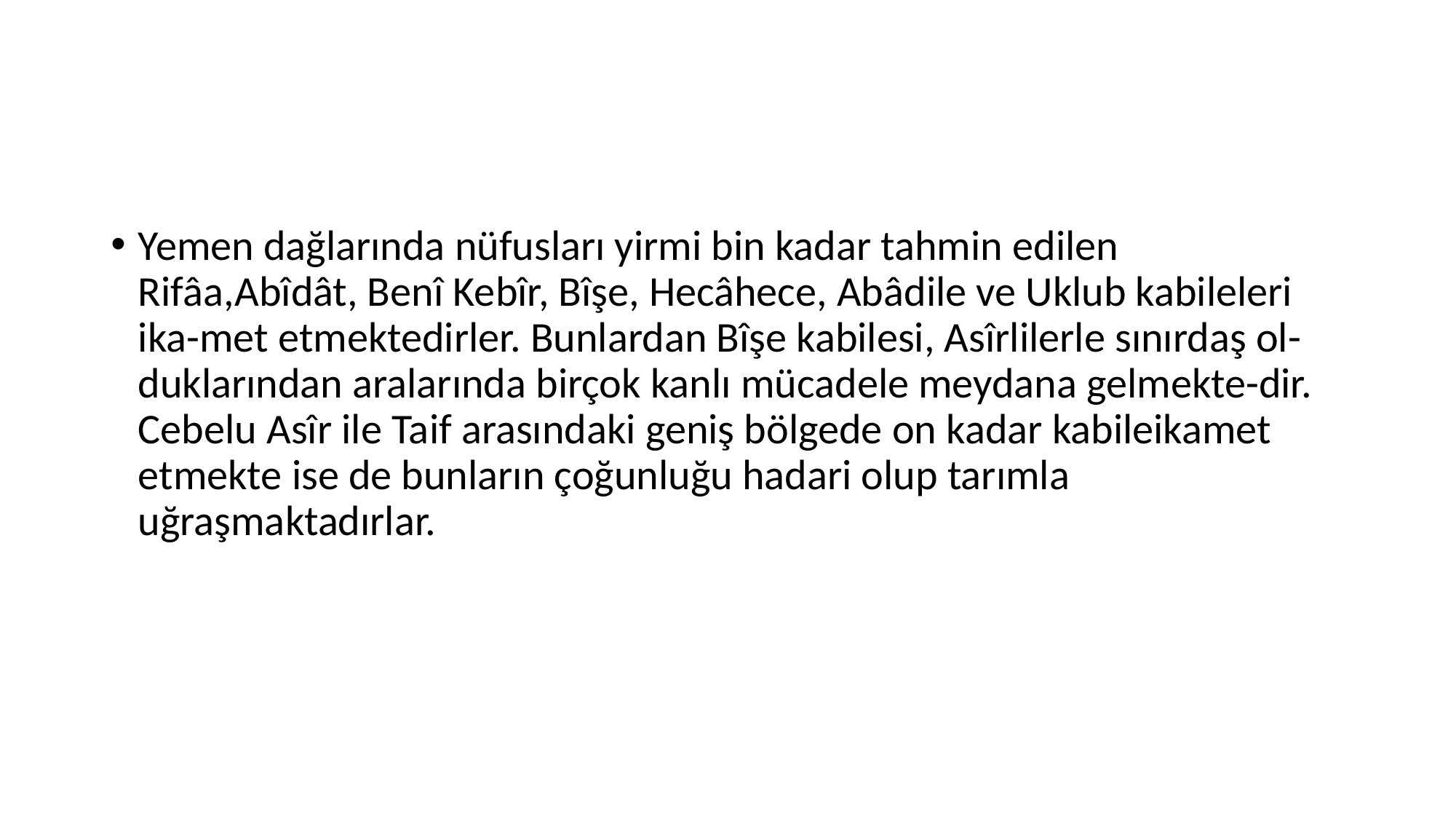

#
Yemen dağlarında nüfusları yirmi bin kadar tahmin edilen Rifâa,Abîdât, Benî Kebîr, Bîşe, Hecâhece, Abâdile ve Uklub kabileleri ika-met etmektedirler. Bunlardan Bîşe kabilesi, Asîrlilerle sınırdaş ol-duklarından aralarında birçok kanlı mücadele meydana gelmekte-dir. Cebelu Asîr ile Taif arasındaki geniş bölgede on kadar kabileikamet etmekte ise de bunların çoğunluğu hadari olup tarımla uğraşmaktadırlar.